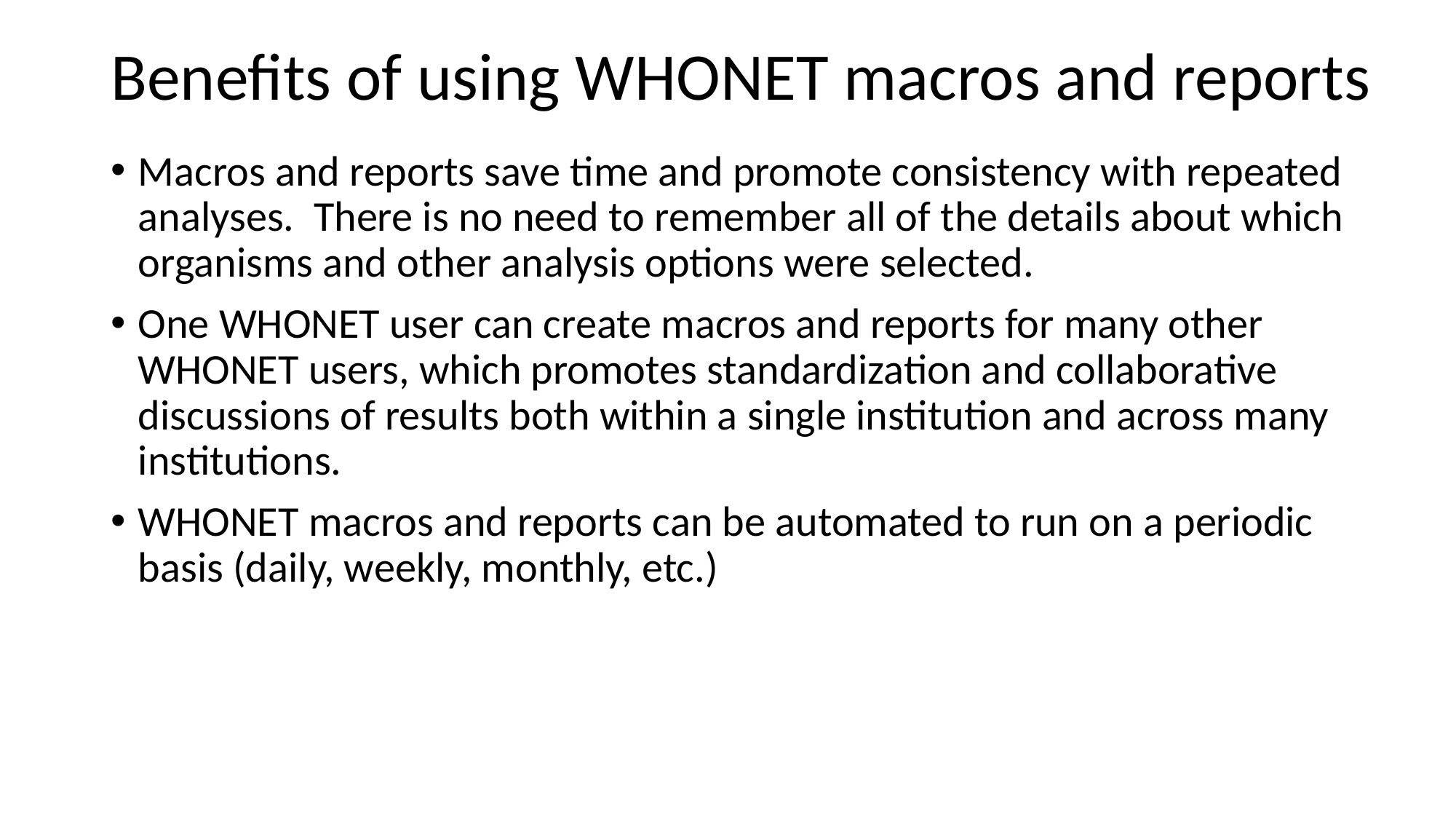

# Benefits of using WHONET macros and reports
Macros and reports save time and promote consistency with repeated analyses.  There is no need to remember all of the details about which organisms and other analysis options were selected.
One WHONET user can create macros and reports for many other WHONET users, which promotes standardization and collaborative discussions of results both within a single institution and across many institutions.
WHONET macros and reports can be automated to run on a periodic basis (daily, weekly, monthly, etc.)